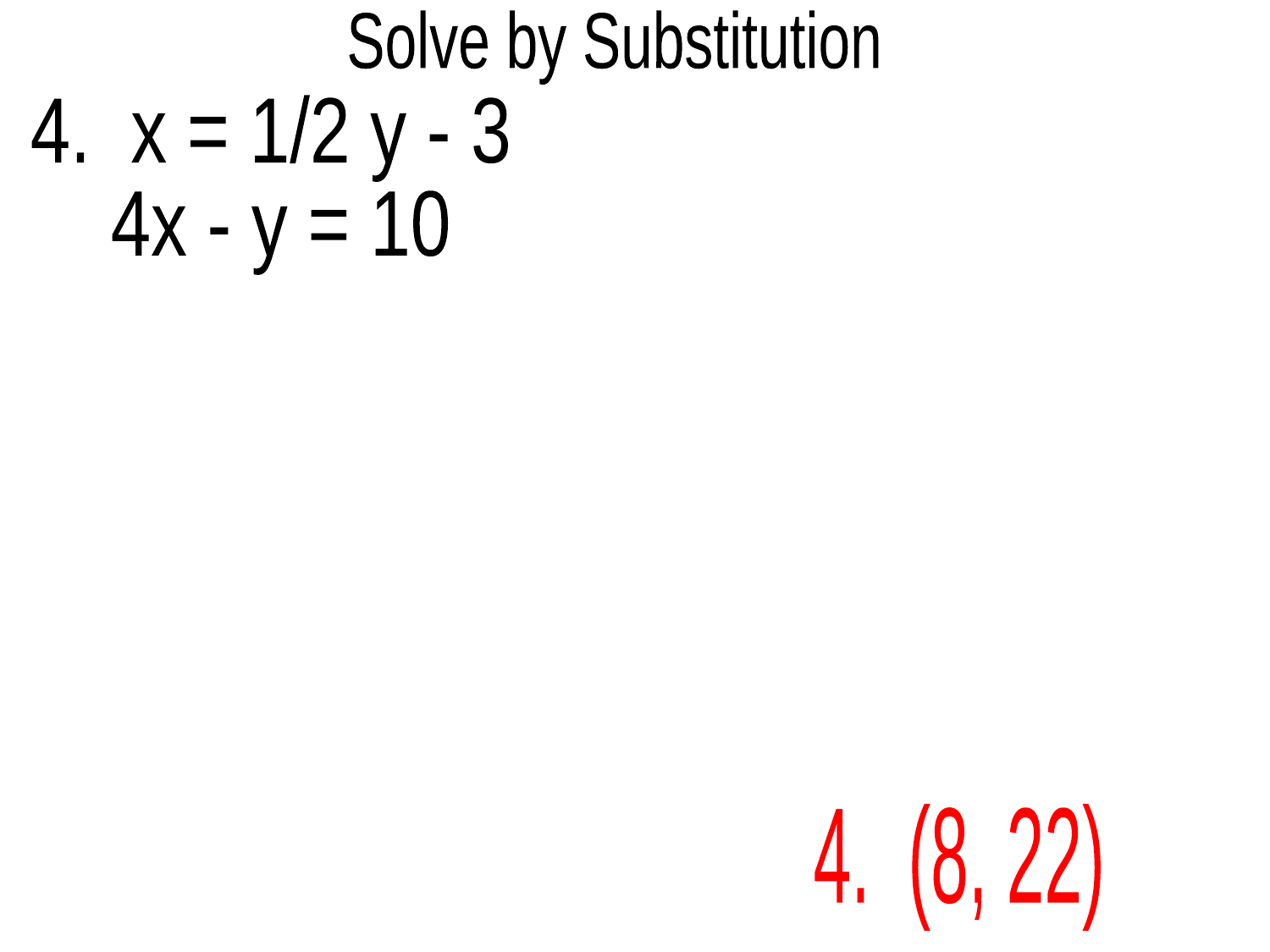

Solve by Substitution
4.  x = 1/2 y - 3
    4x - y = 10
4.  (8, 22)